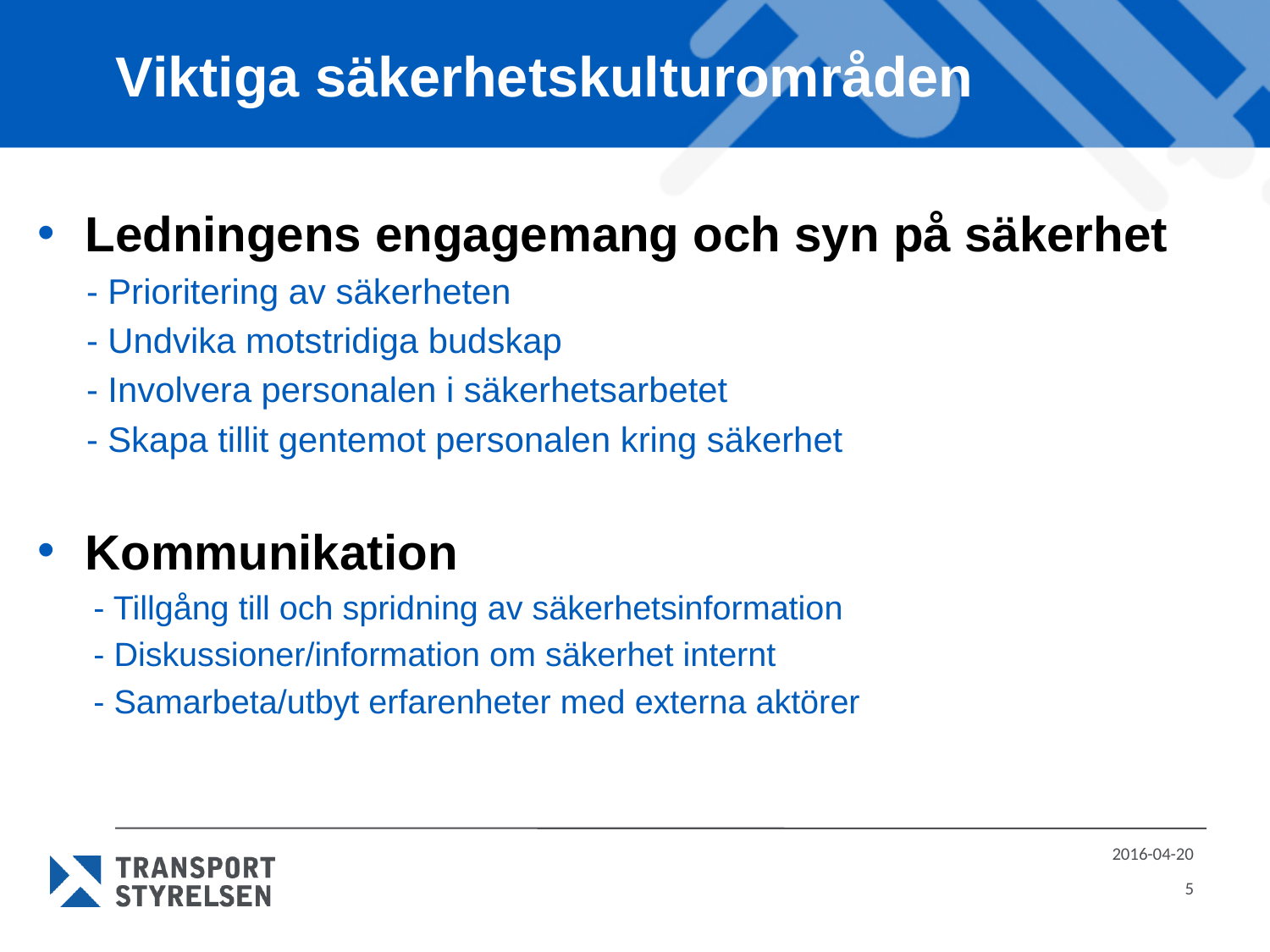

# Viktiga säkerhetskulturområden
Ledningens engagemang och syn på säkerhet
     - Prioritering av säkerheten
     - Undvika motstridiga budskap
     - Involvera personalen i säkerhetsarbetet
     - Skapa tillit gentemot personalen kring säkerhet

Kommunikation
      - Tillgång till och spridning av säkerhetsinformation
      - Diskussioner/information om säkerhet internt
      - Samarbeta/utbyt erfarenheter med externa aktörer

2016-04-20
5